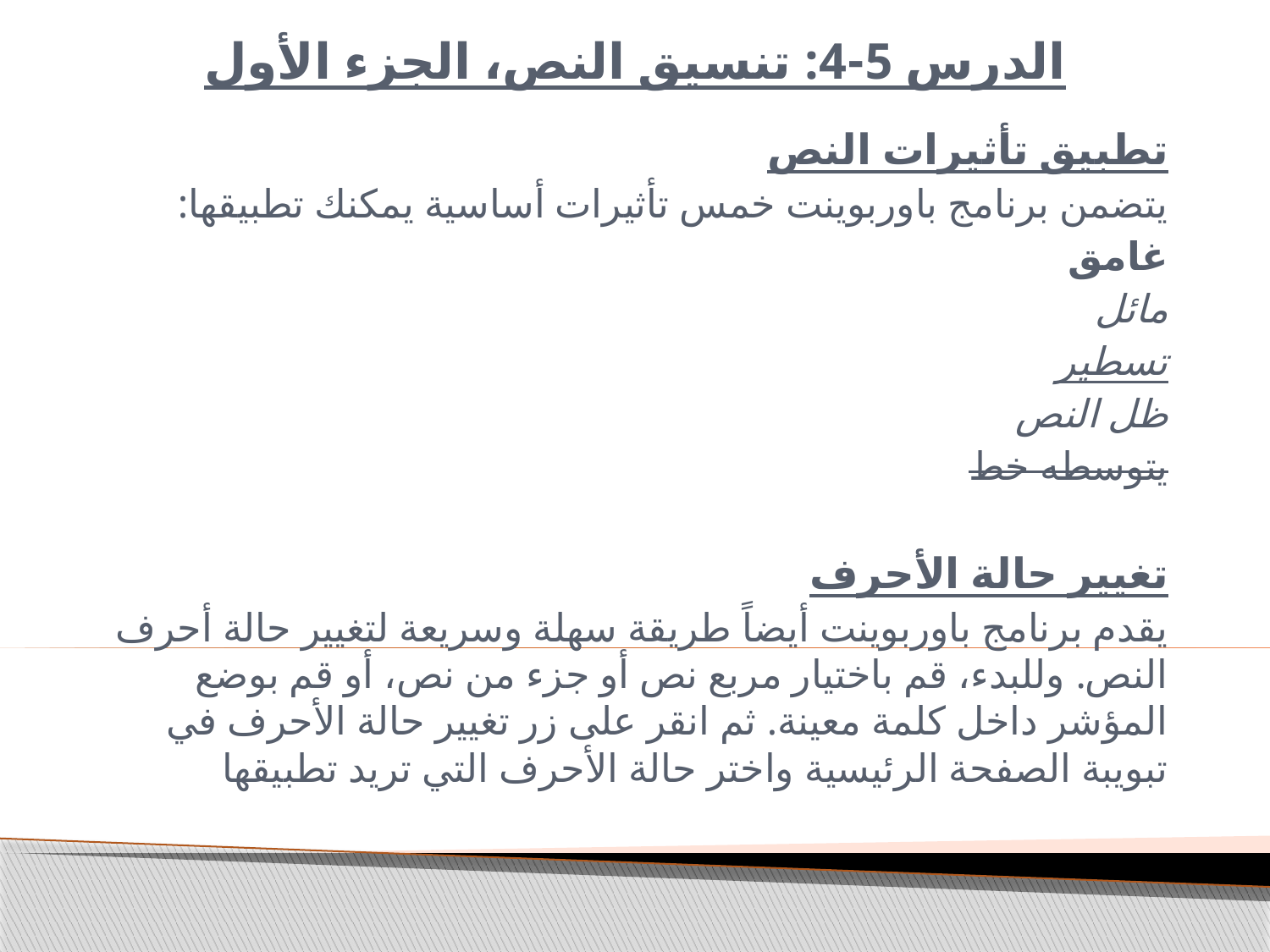

# الدرس 5-4: تنسيق النص، الجزء الأول
تطبيق تأثيرات النص
يتضمن برنامج باوربوينت خمس تأثيرات أساسية يمكنك تطبيقها:
غامق
مائل
تسطير
ظل النص
يتوسطه خط

تغيير حالة الأحرف
يقدم برنامج باوربوينت أيضاً طريقة سهلة وسريعة لتغيير حالة أحرف النص. وللبدء، قم باختيار مربع نص أو جزء من نص، أو قم بوضع المؤشر داخل كلمة معينة. ثم انقر على زر تغيير حالة الأحرف في تبويبة الصفحة الرئيسية واختر حالة الأحرف التي تريد تطبيقها